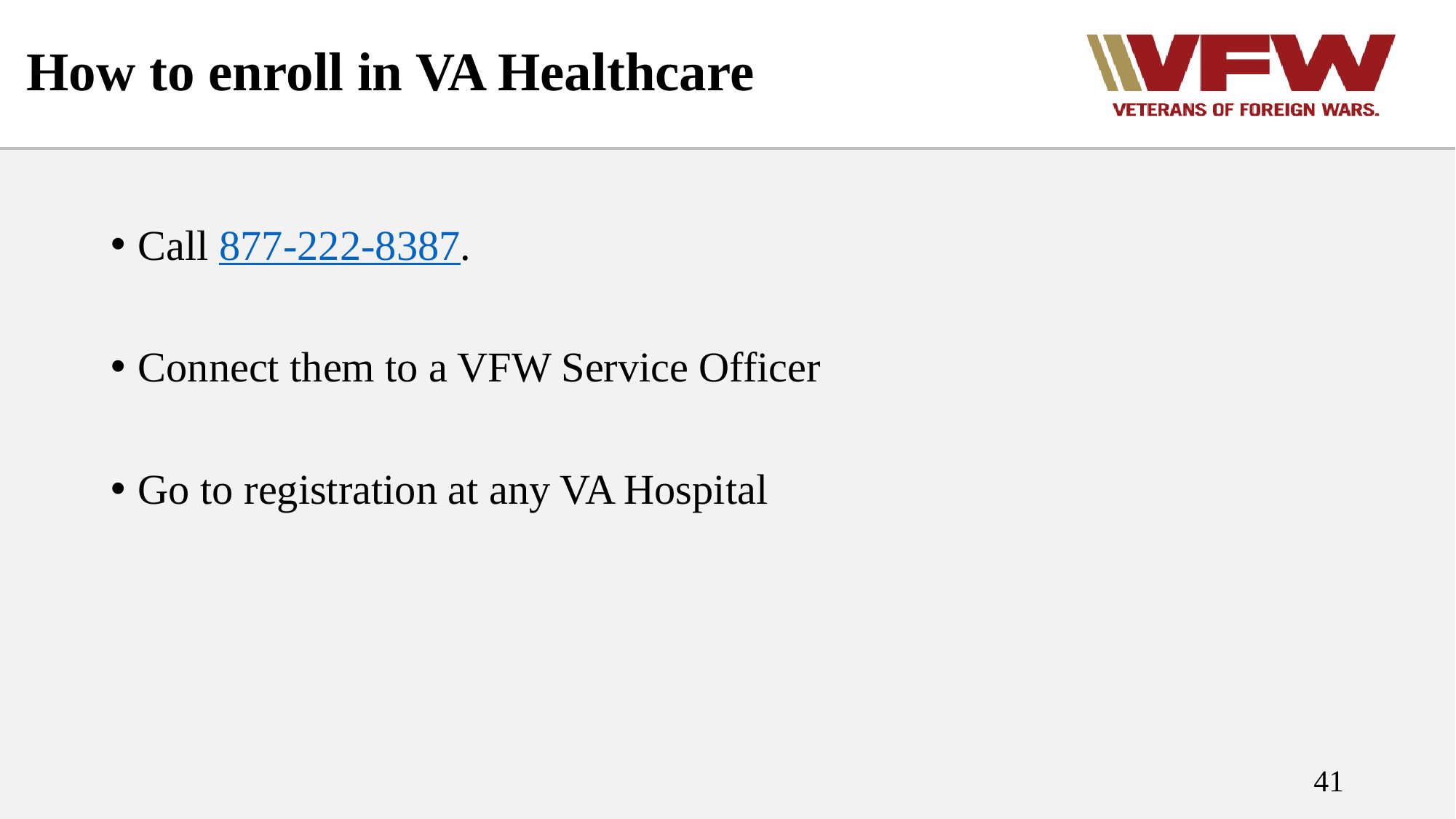

# How to enroll in VA Healthcare
Call 877-222-8387.

Connect them to a VFW Service Officer

Go to registration at any VA Hospital

41